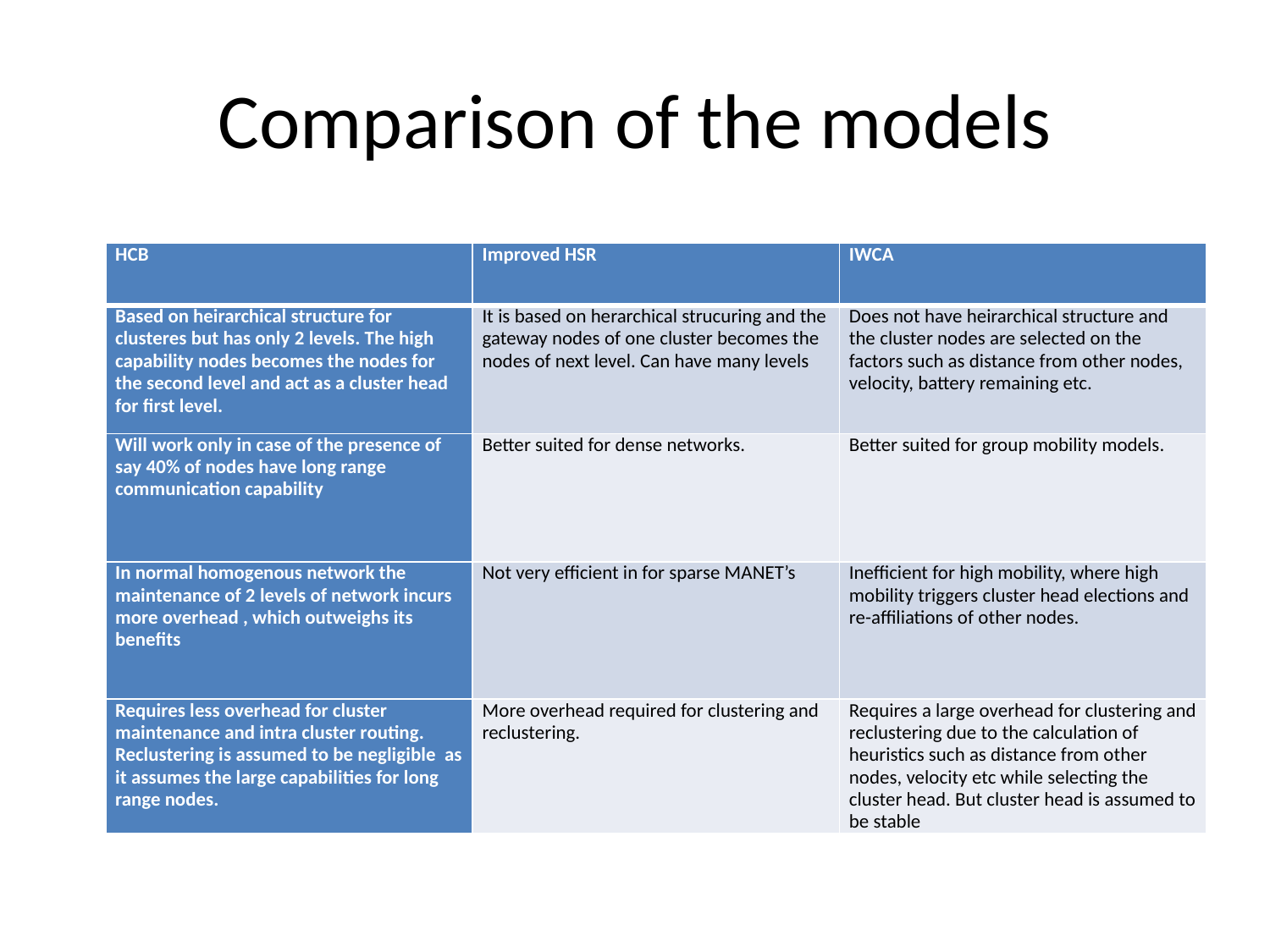

# Comparison of the models
| HCB | Improved HSR | IWCA |
| --- | --- | --- |
| Based on heirarchical structure for clusteres but has only 2 levels. The high capability nodes becomes the nodes for the second level and act as a cluster head for first level. | It is based on herarchical strucuring and the gateway nodes of one cluster becomes the nodes of next level. Can have many levels | Does not have heirarchical structure and the cluster nodes are selected on the factors such as distance from other nodes, velocity, battery remaining etc. |
| Will work only in case of the presence of say 40% of nodes have long range communication capability | Better suited for dense networks. | Better suited for group mobility models. |
| In normal homogenous network the maintenance of 2 levels of network incurs more overhead , which outweighs its benefits | Not very efficient in for sparse MANET’s | Inefficient for high mobility, where high mobility triggers cluster head elections and re-affiliations of other nodes. |
| Requires less overhead for cluster maintenance and intra cluster routing. Reclustering is assumed to be negligible as it assumes the large capabilities for long range nodes. | More overhead required for clustering and reclustering. | Requires a large overhead for clustering and reclustering due to the calculation of heuristics such as distance from other nodes, velocity etc while selecting the cluster head. But cluster head is assumed to be stable |